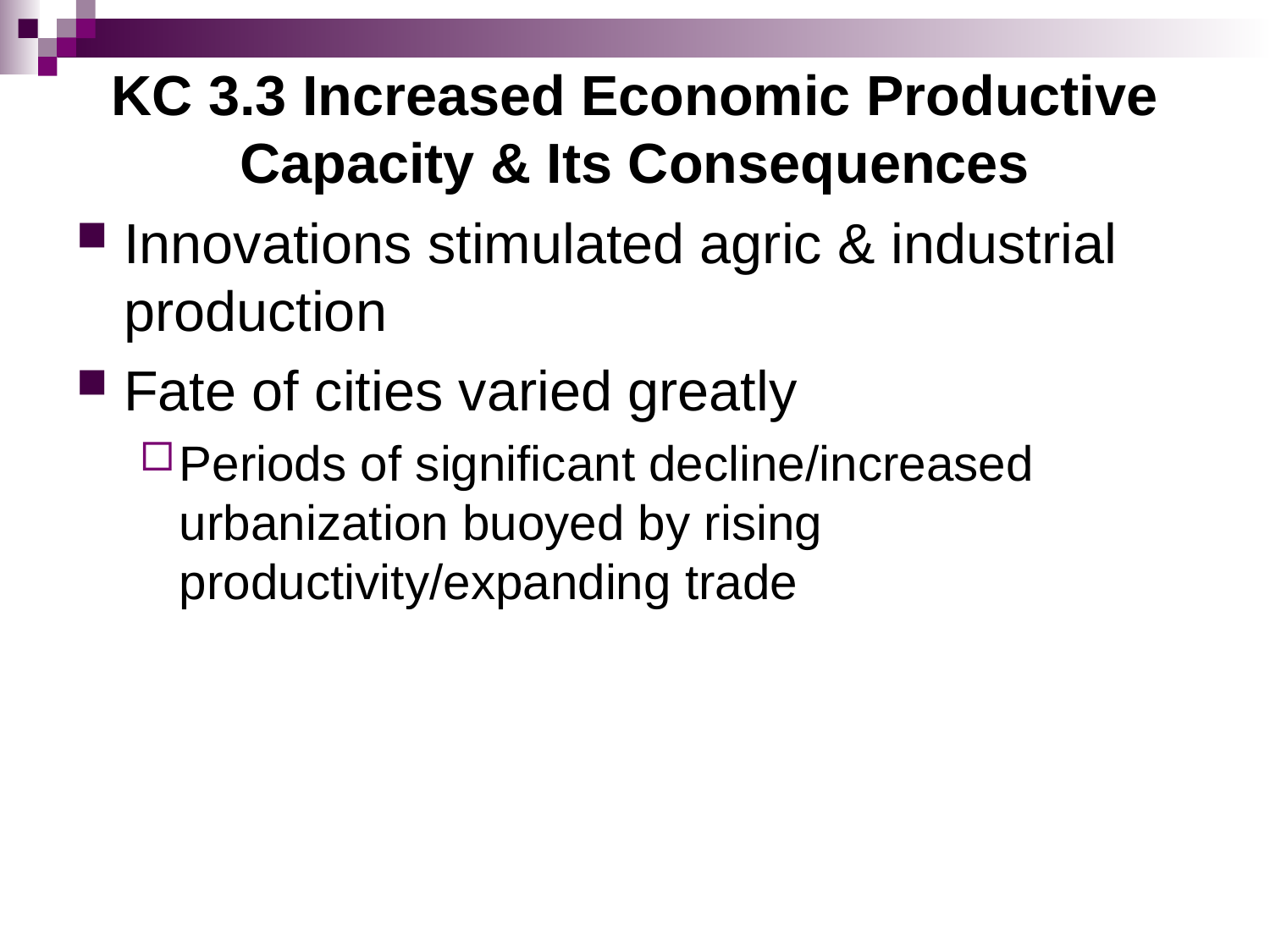

# KC 3.3 Increased Economic Productive Capacity & Its Consequences
Innovations stimulated agric & industrial production
Fate of cities varied greatly
Periods of significant decline/increased urbanization buoyed by rising productivity/expanding trade